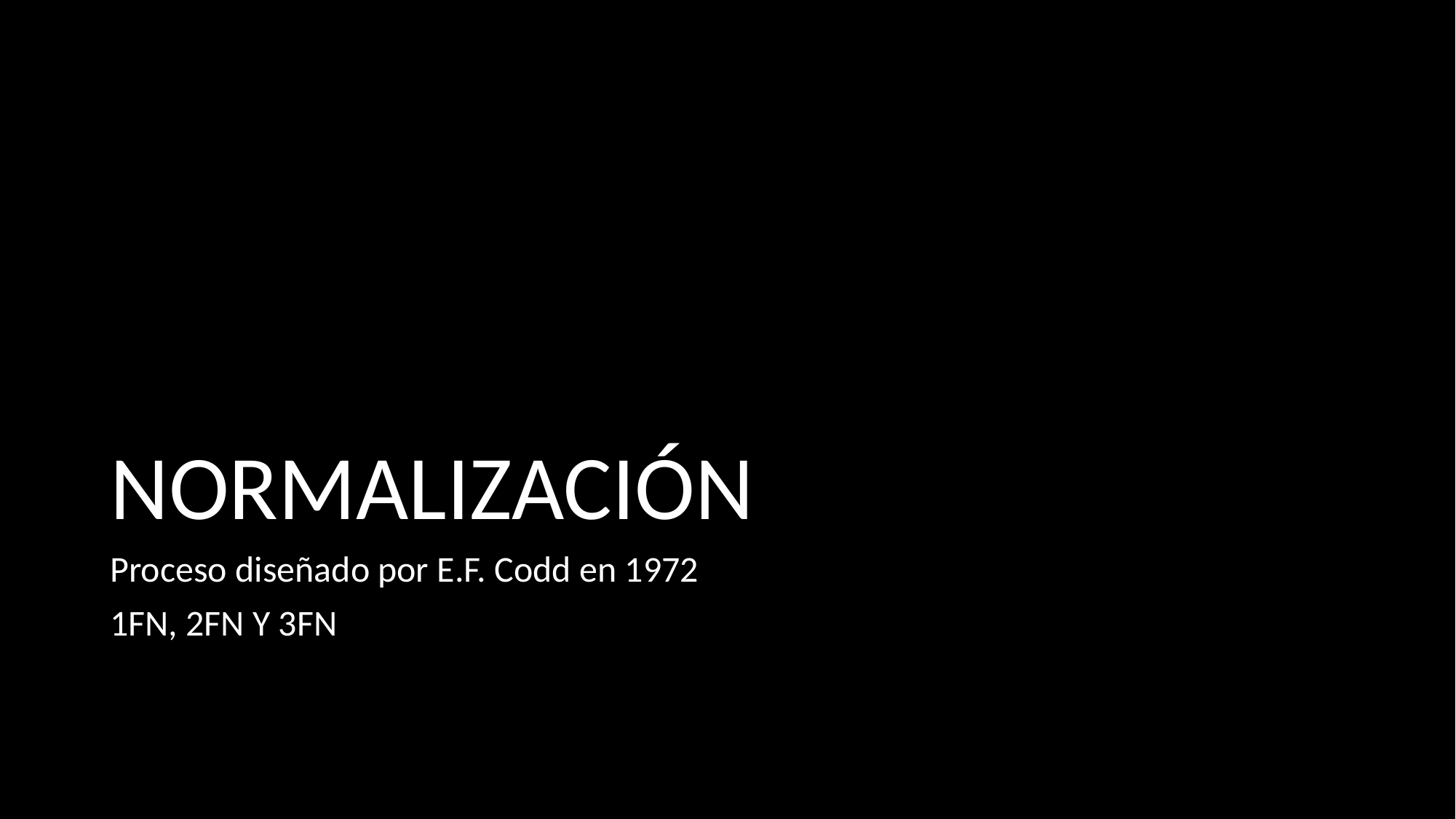

# NORMALIZACIÓN
Proceso diseñado por E.F. Codd en 1972
1FN, 2FN Y 3FN